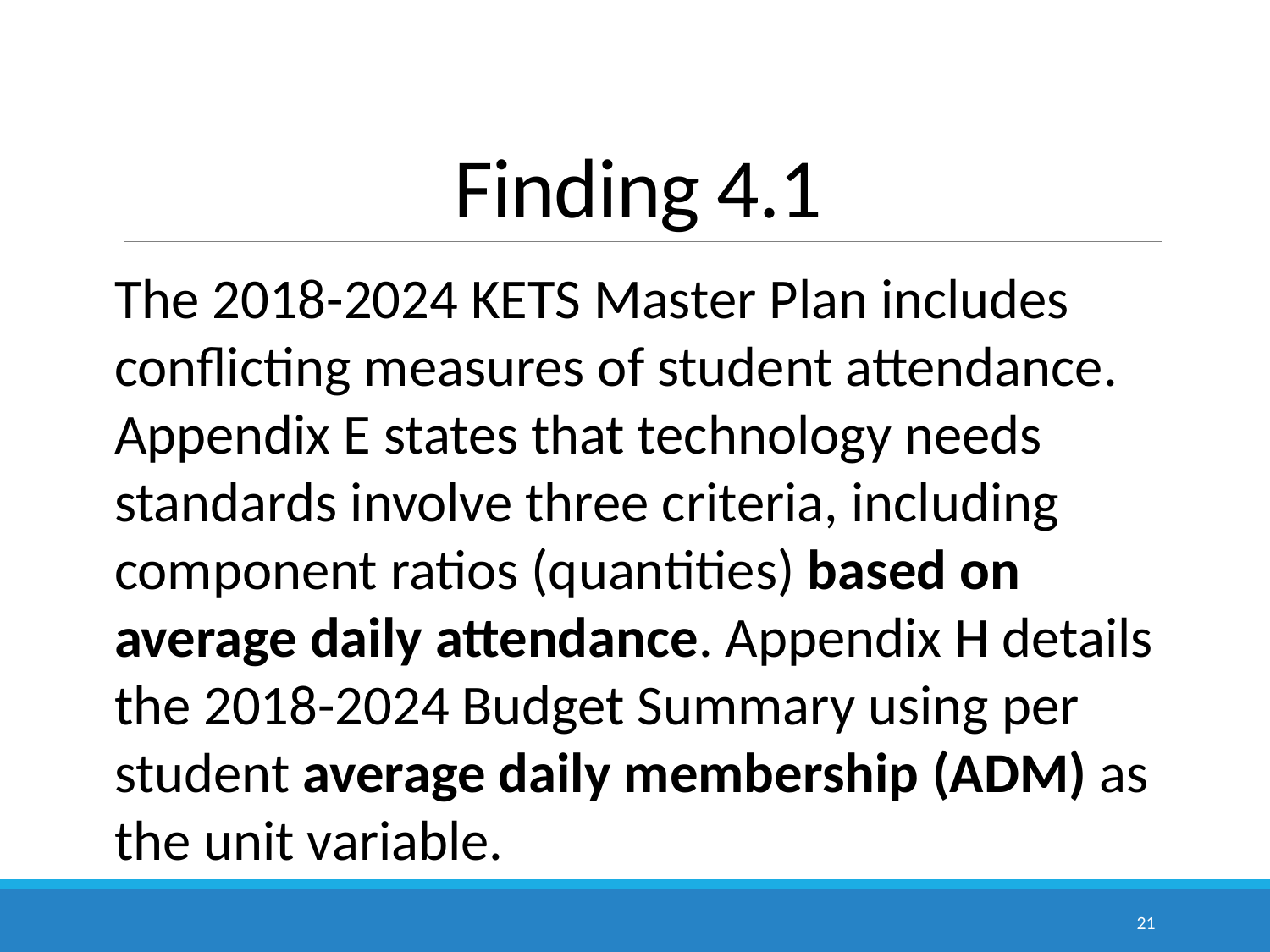

# Finding 4.1
The 2018-2024 KETS Master Plan includes conflicting measures of student attendance. Appendix E states that technology needs standards involve three criteria, including component ratios (quantities) based on average daily attendance. Appendix H details the 2018-2024 Budget Summary using per student average daily membership (ADM) as the unit variable.
21